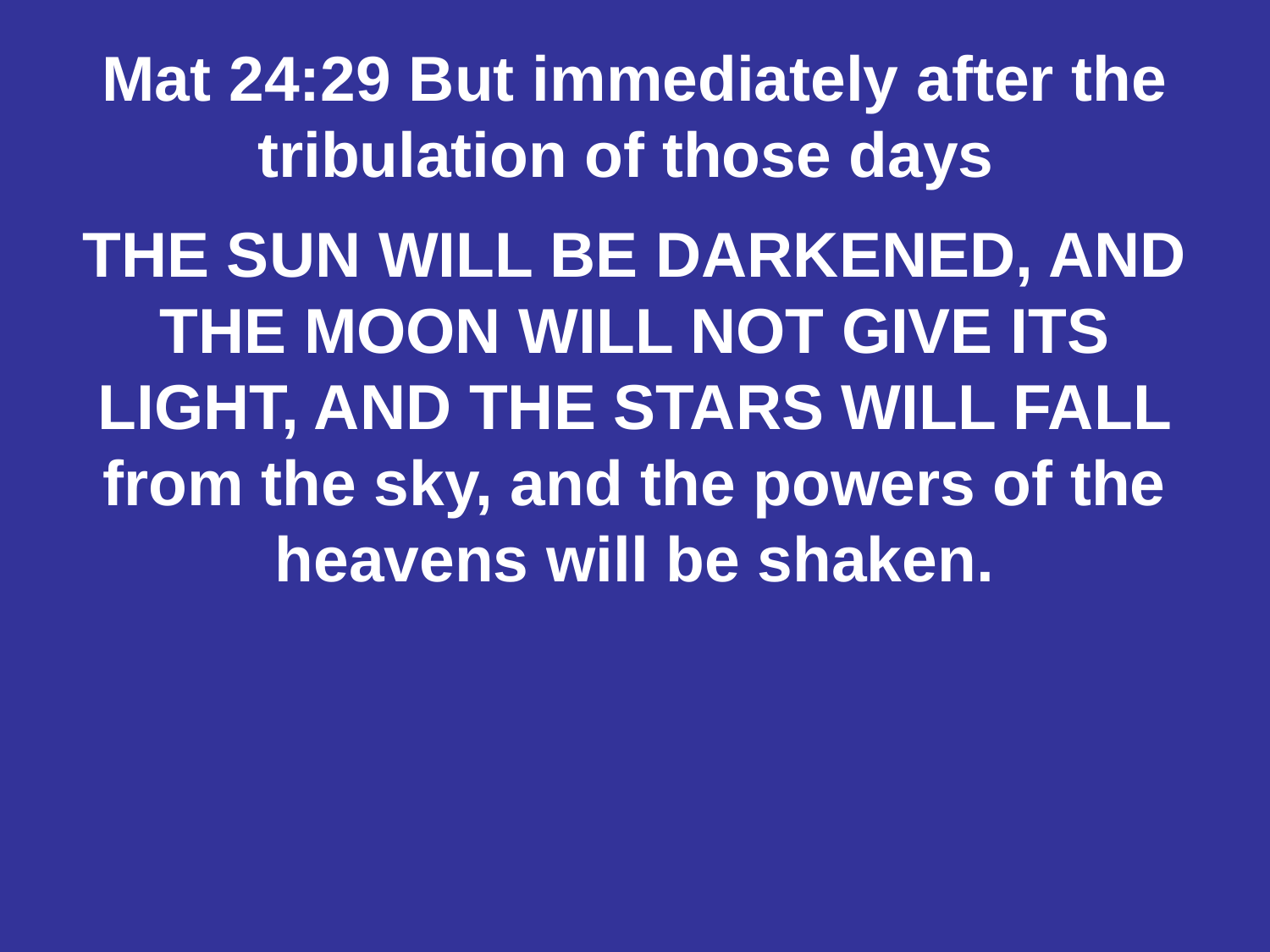

Mat 24:29 But immediately after the tribulation of those days
THE SUN WILL BE DARKENED, AND THE MOON WILL NOT GIVE ITS LIGHT, AND THE STARS WILL FALL from the sky, and the powers of the heavens will be shaken.
#